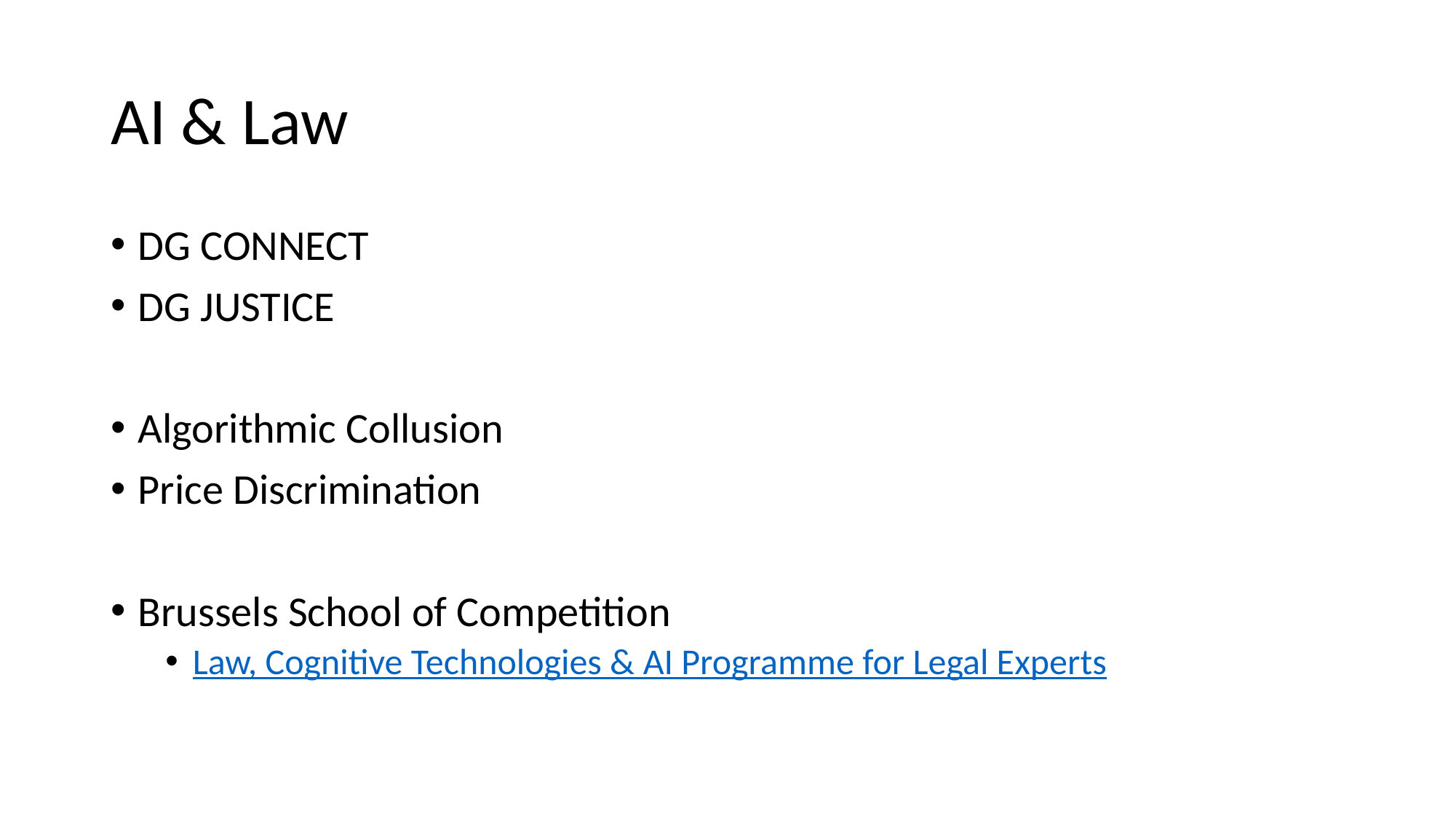

# AI & Law
DG CONNECT
DG JUSTICE

Algorithmic Collusion
Price Discrimination

Brussels School of Competition
Law, Cognitive Technologies & AI Programme for Legal Experts